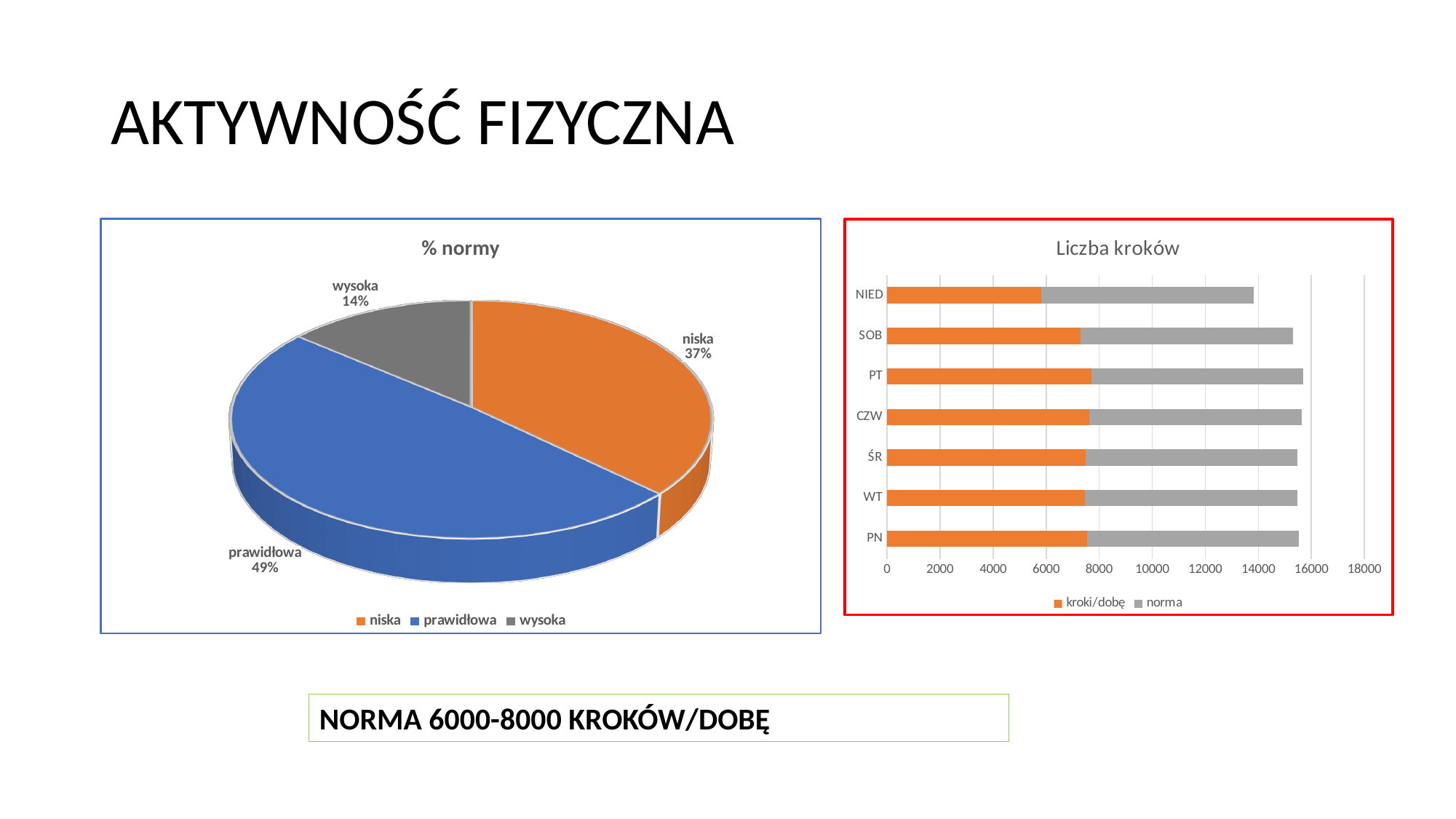

# AKTYWNOŚĆ FIZYCZNA

[unsupported chart]

### Chart: Liczba kroków

| Category | kroki/dobę | norma |
|---|---|---|
| PN | 7534.0 | 8000.0 |
| WT | 7460.0 | 8000.0 |
| ŚR | 7482.0 | 8000.0 |
| CZW | 7639.0 | 8000.0 |
| PT | 7705.0 | 8000.0 |
| SOB | 7300.0 | 8000.0 |
| NIED | 5819.0 | 8000.0 |
NORMA 6000-8000 KROKÓW/DOBĘ